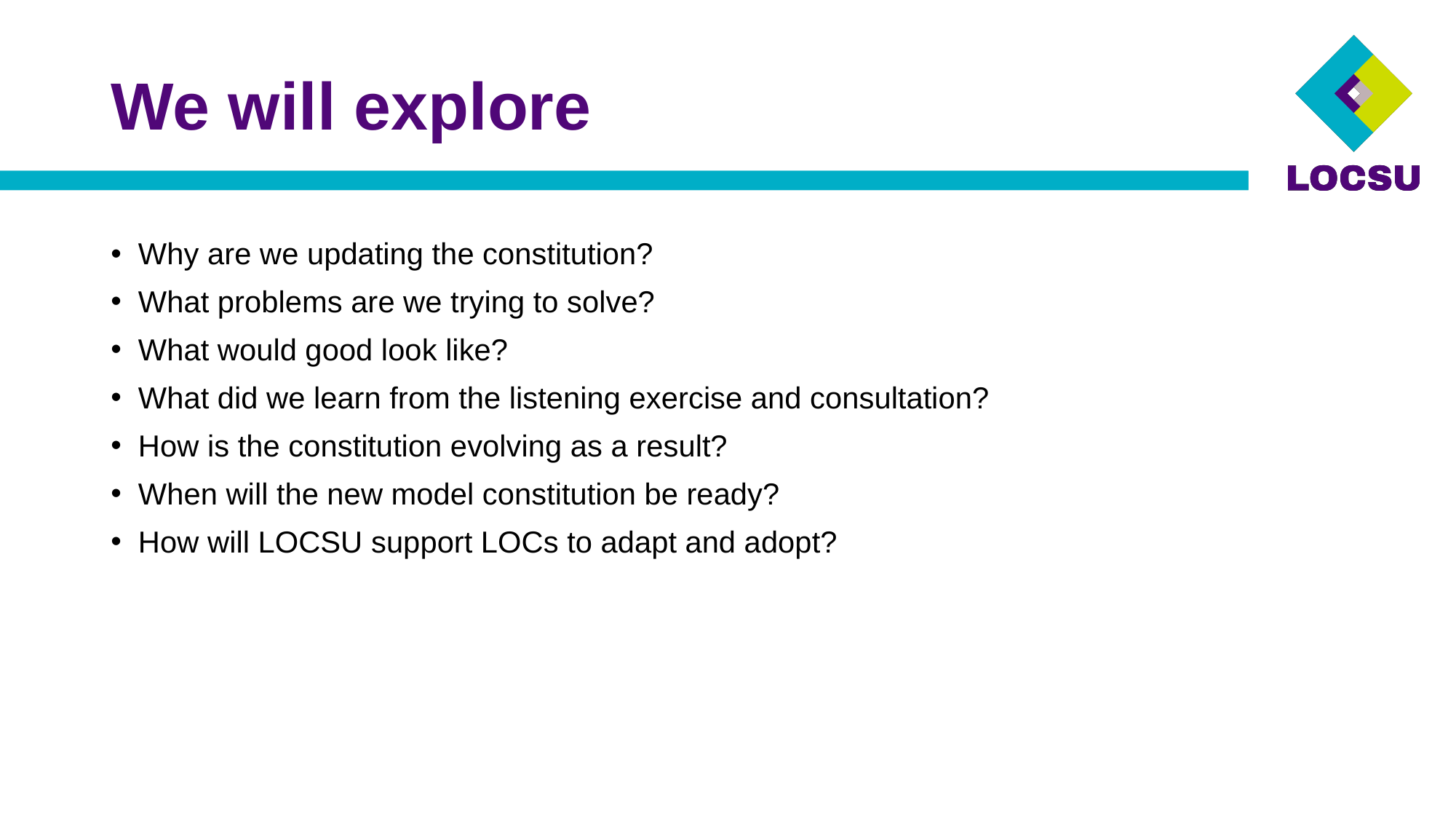

# We will explore
Why are we updating the constitution?
What problems are we trying to solve?
What would good look like?
What did we learn from the listening exercise and consultation?
How is the constitution evolving as a result?
When will the new model constitution be ready?
How will LOCSU support LOCs to adapt and adopt?